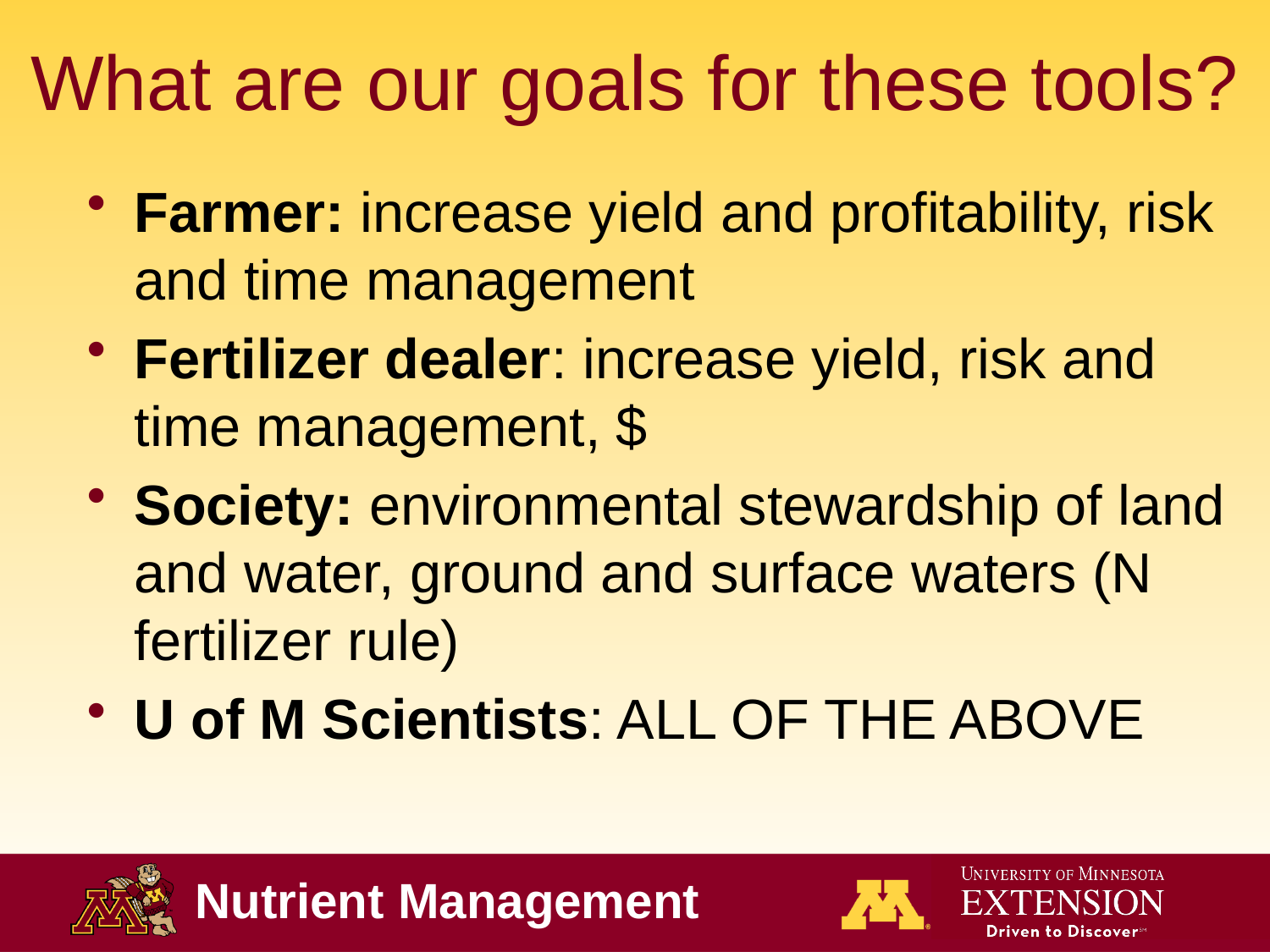

# What are our goals for these tools?
Farmer: increase yield and profitability, risk and time management
Fertilizer dealer: increase yield, risk and time management, $
Society: environmental stewardship of land and water, ground and surface waters (N fertilizer rule)
U of M Scientists: ALL OF THE ABOVE